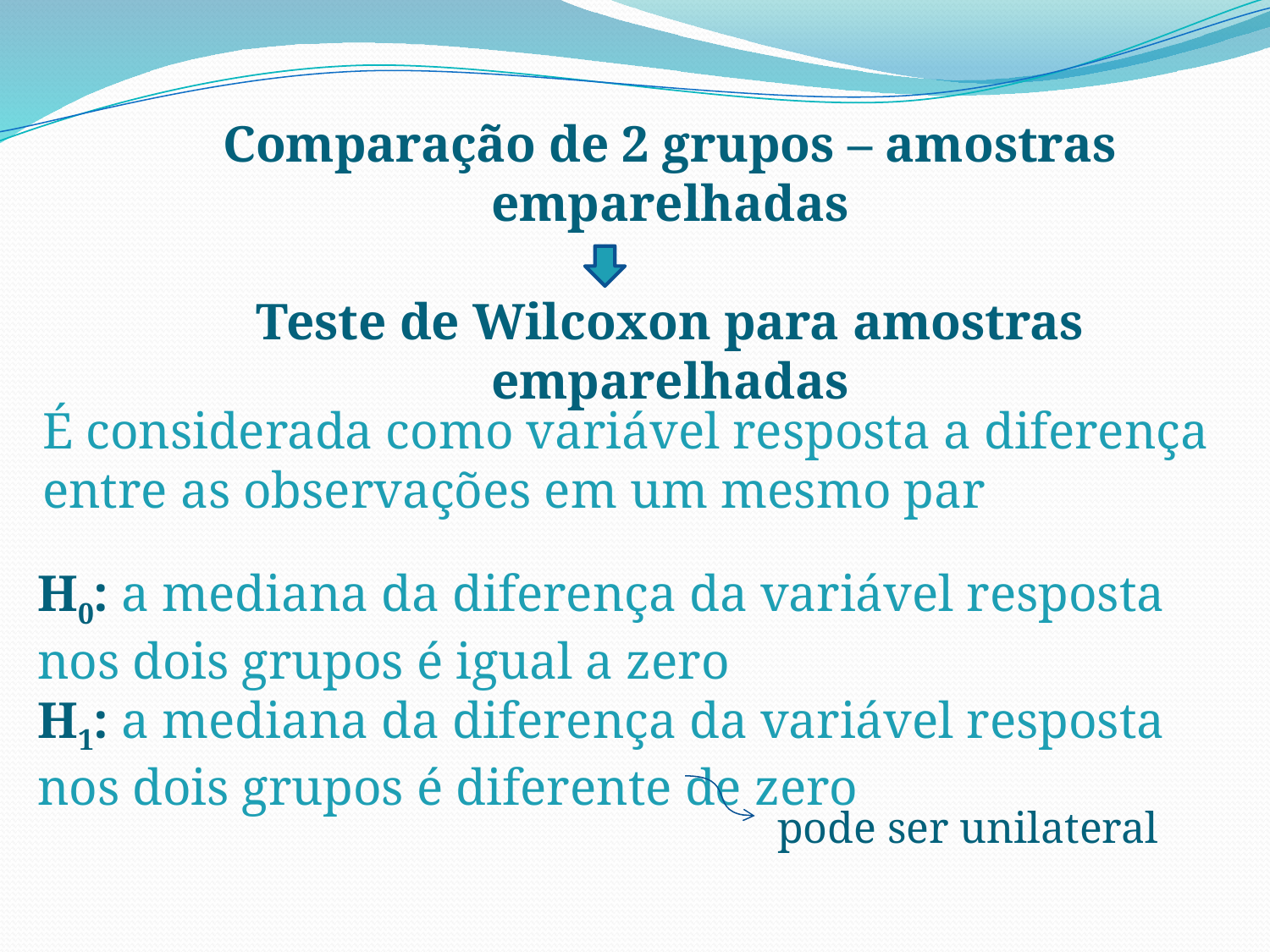

Comparação de 2 grupos – amostras emparelhadas

Teste de Wilcoxon para amostras emparelhadas

É considerada como variável resposta a diferença entre as observações em um mesmo par
H0: a mediana da diferença da variável resposta nos dois grupos é igual a zero
H1: a mediana da diferença da variável resposta nos dois grupos é diferente de zero
pode ser unilateral